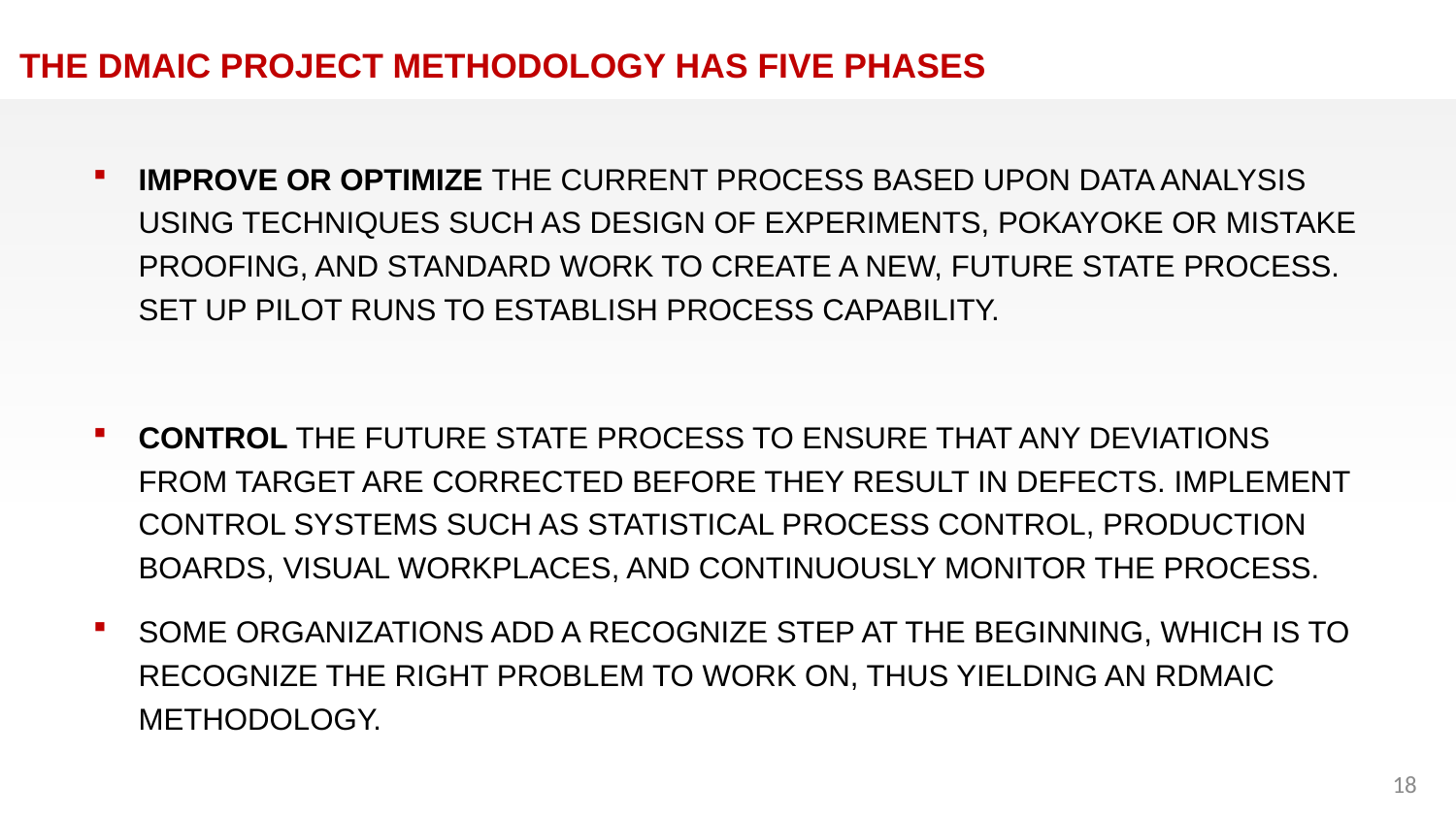

THE DMAIC PROJECT METHODOLOGY HAS FIVE PHASES
IMPROVE OR OPTIMIZE THE CURRENT PROCESS BASED UPON DATA ANALYSIS USING TECHNIQUES SUCH AS DESIGN OF EXPERIMENTS, POKAYOKE OR MISTAKE PROOFING, AND STANDARD WORK TO CREATE A NEW, FUTURE STATE PROCESS. SET UP PILOT RUNS TO ESTABLISH PROCESS CAPABILITY.

CONTROL THE FUTURE STATE PROCESS TO ENSURE THAT ANY DEVIATIONS FROM TARGET ARE CORRECTED BEFORE THEY RESULT IN DEFECTS. IMPLEMENT CONTROL SYSTEMS SUCH AS STATISTICAL PROCESS CONTROL, PRODUCTION BOARDS, VISUAL WORKPLACES, AND CONTINUOUSLY MONITOR THE PROCESS.
SOME ORGANIZATIONS ADD A RECOGNIZE STEP AT THE BEGINNING, WHICH IS TO RECOGNIZE THE RIGHT PROBLEM TO WORK ON, THUS YIELDING AN RDMAIC METHODOLOGY.